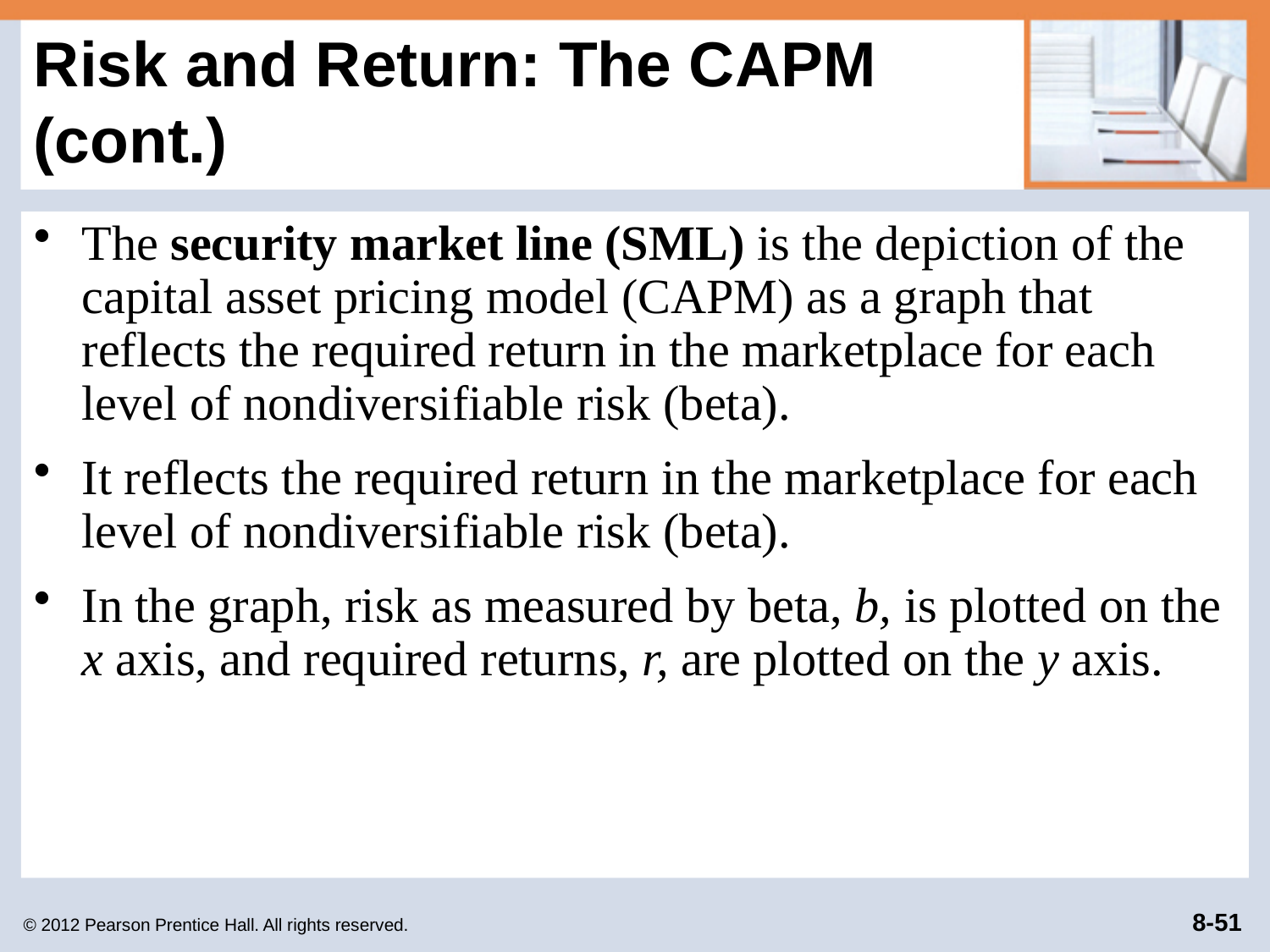

# Risk and Return: The CAPM (cont.)
The security market line (SML) is the depiction of the capital asset pricing model (CAPM) as a graph that reflects the required return in the marketplace for each level of nondiversifiable risk (beta).
It reflects the required return in the marketplace for each level of nondiversifiable risk (beta).
In the graph, risk as measured by beta, b, is plotted on the x axis, and required returns, r, are plotted on the y axis.

© 2012 Pearson Prentice Hall. All rights reserved.
8-51